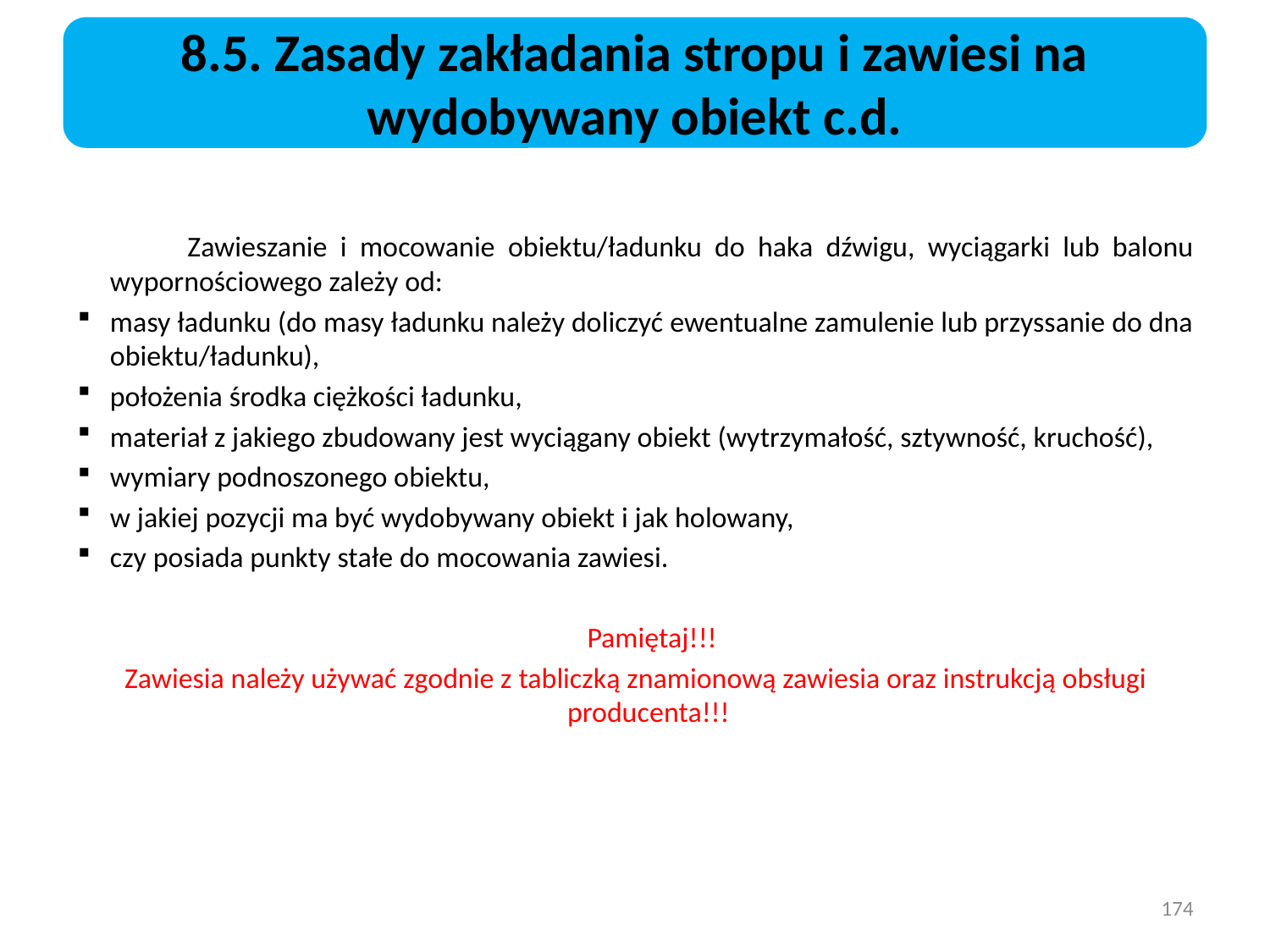

8.5. Zasady zakładania stropu i zawiesi na wydobywany obiekt c.d.
            	Zawieszanie i mocowanie obiektu/ładunku do haka dźwigu, wyciągarki lub balonu wypornościowego zależy od:
masy ładunku (do masy ładunku należy doliczyć ewentualne zamulenie lub przyssanie do dna obiektu/ładunku),
położenia środka ciężkości ładunku,
materiał z jakiego zbudowany jest wyciągany obiekt (wytrzymałość, sztywność, kruchość),
wymiary podnoszonego obiektu,
w jakiej pozycji ma być wydobywany obiekt i jak holowany,
czy posiada punkty stałe do mocowania zawiesi.

     Pamiętaj!!!
Zawiesia należy używać zgodnie z tabliczką znamionową zawiesia oraz instrukcją obsługi producenta!!!

174